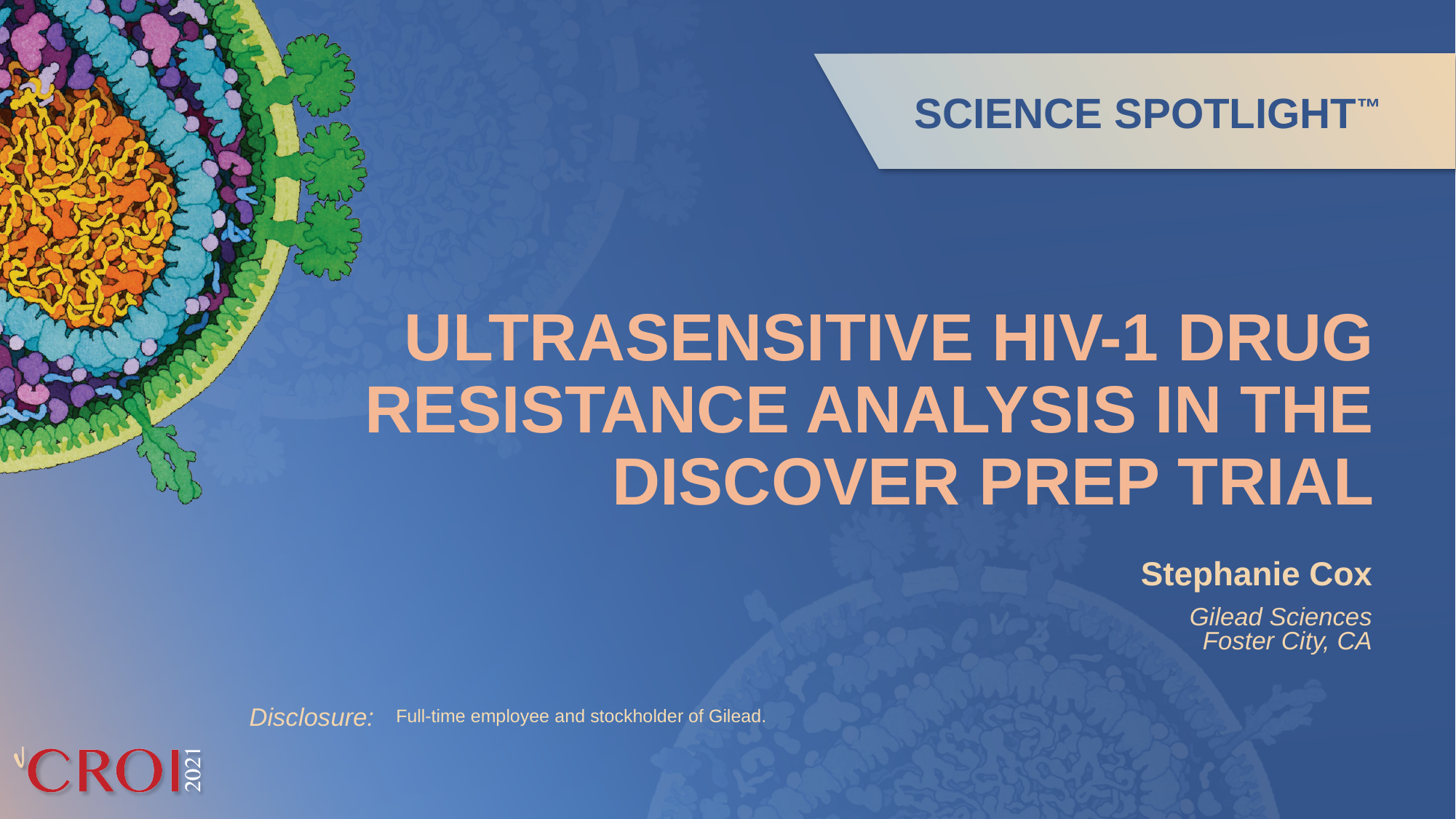

# ULTRASENSITIVE HIV-1 DRUG RESISTANCE ANALYSIS IN THE DISCOVER PREP TRIAL
Stephanie Cox
Gilead Sciences
Foster City, CA
Full-time employee and stockholder of Gilead.